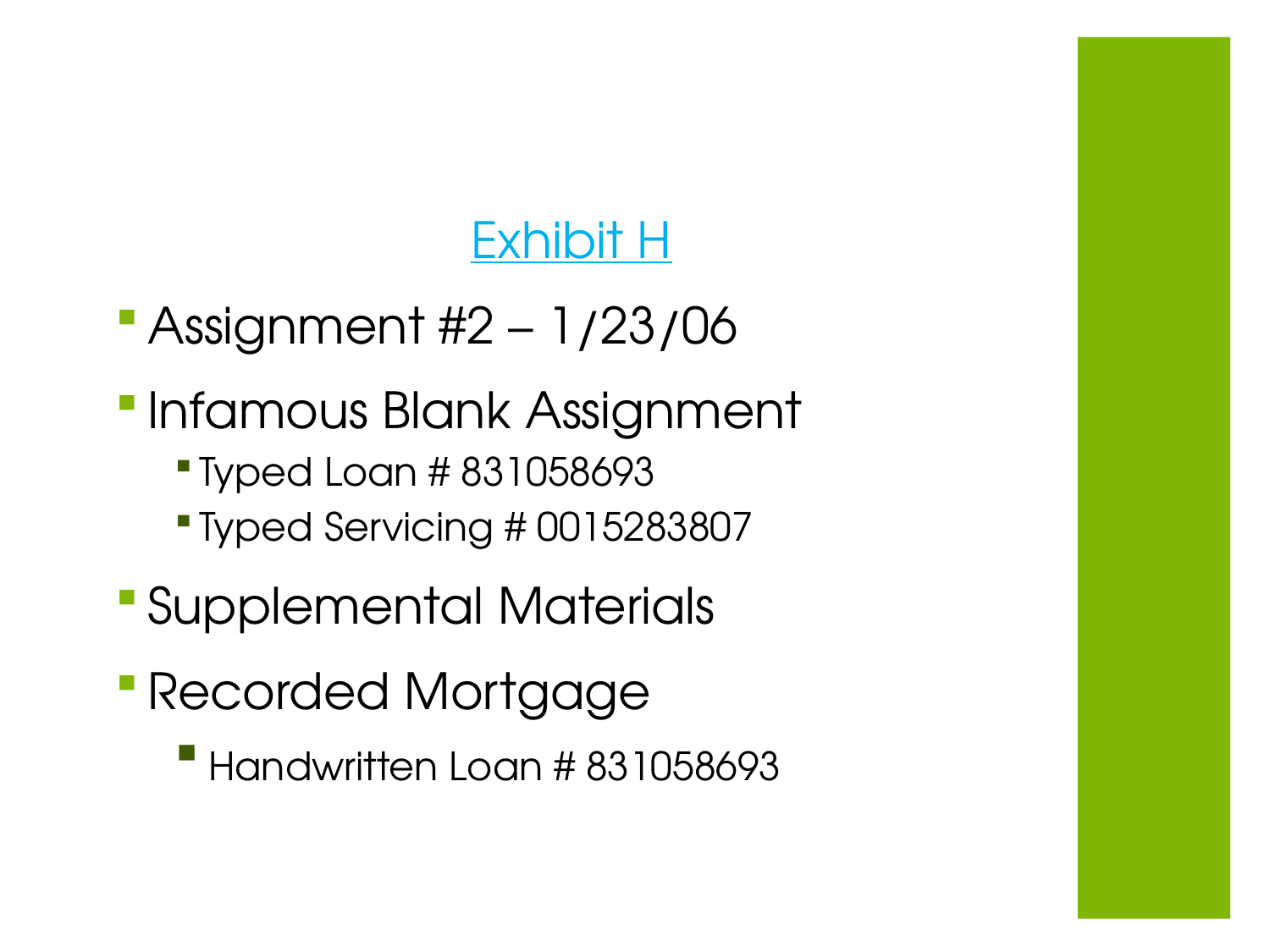

Exhibit H
 Assignment #2 – 1/23/06
 Infamous Blank Assignment
 Typed Loan # 831058693
 Typed Servicing # 0015283807
 Supplemental Materials
 Recorded Mortgage
 Handwritten Loan # 831058693